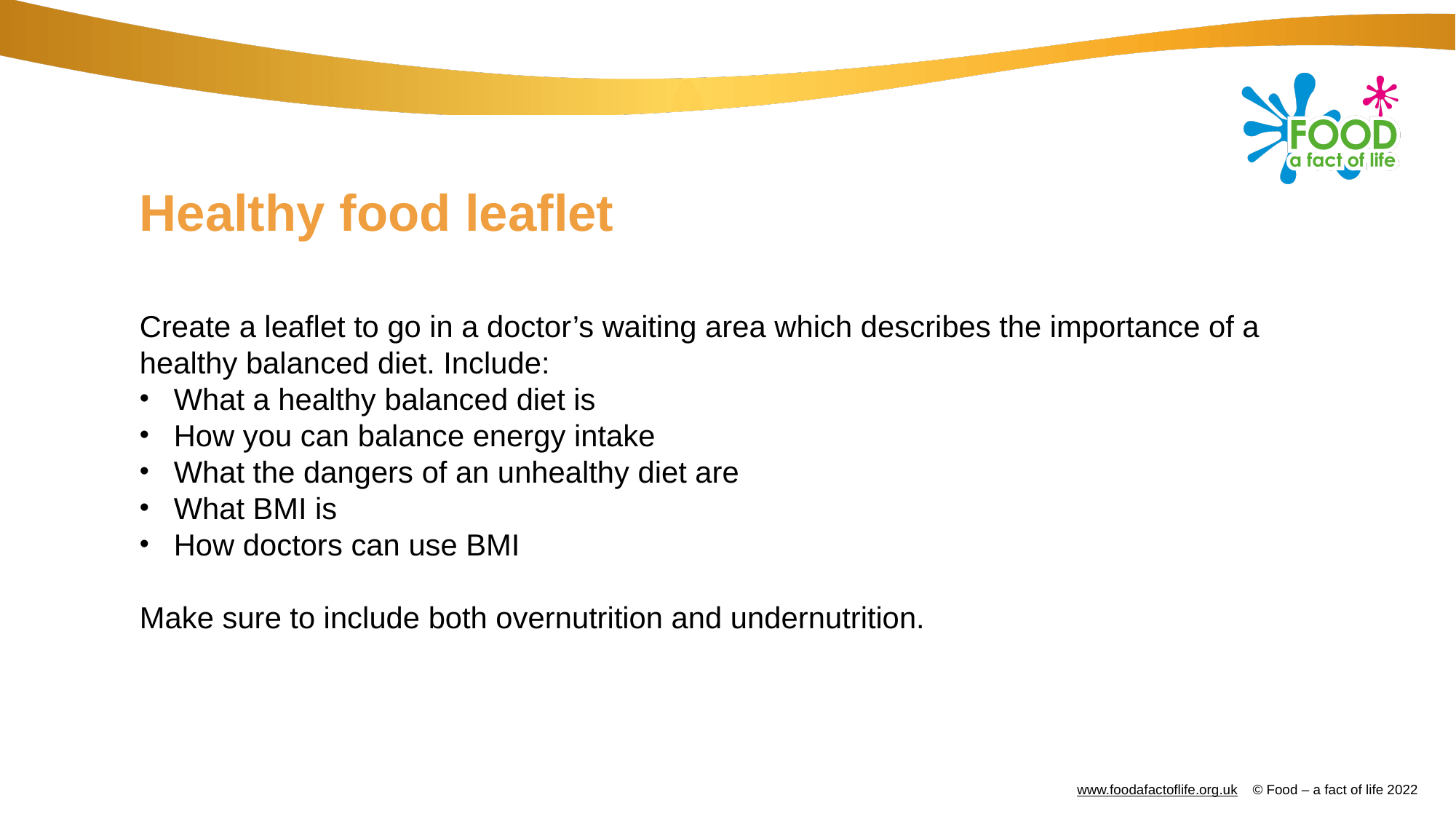

# Healthy food leaflet
Create a leaflet to go in a doctor’s waiting area which describes the importance of a healthy balanced diet. Include:
What a healthy balanced diet is
How you can balance energy intake
What the dangers of an unhealthy diet are
What BMI is
How doctors can use BMI

Make sure to include both overnutrition and undernutrition.